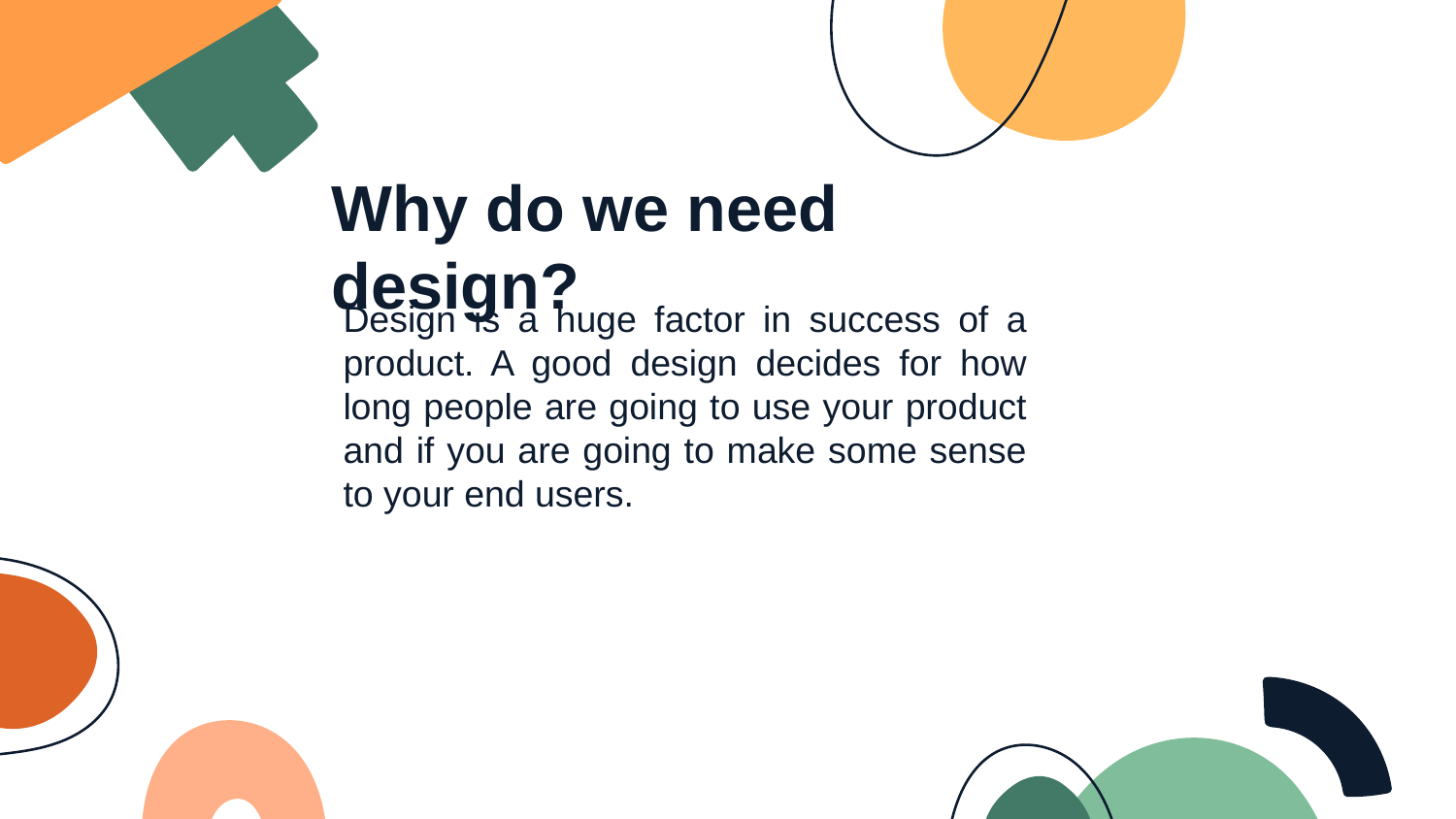

# Why do we need design?
Design is a huge factor in success of a product. A good design decides for how long people are going to use your product and if you are going to make some sense to your end users.